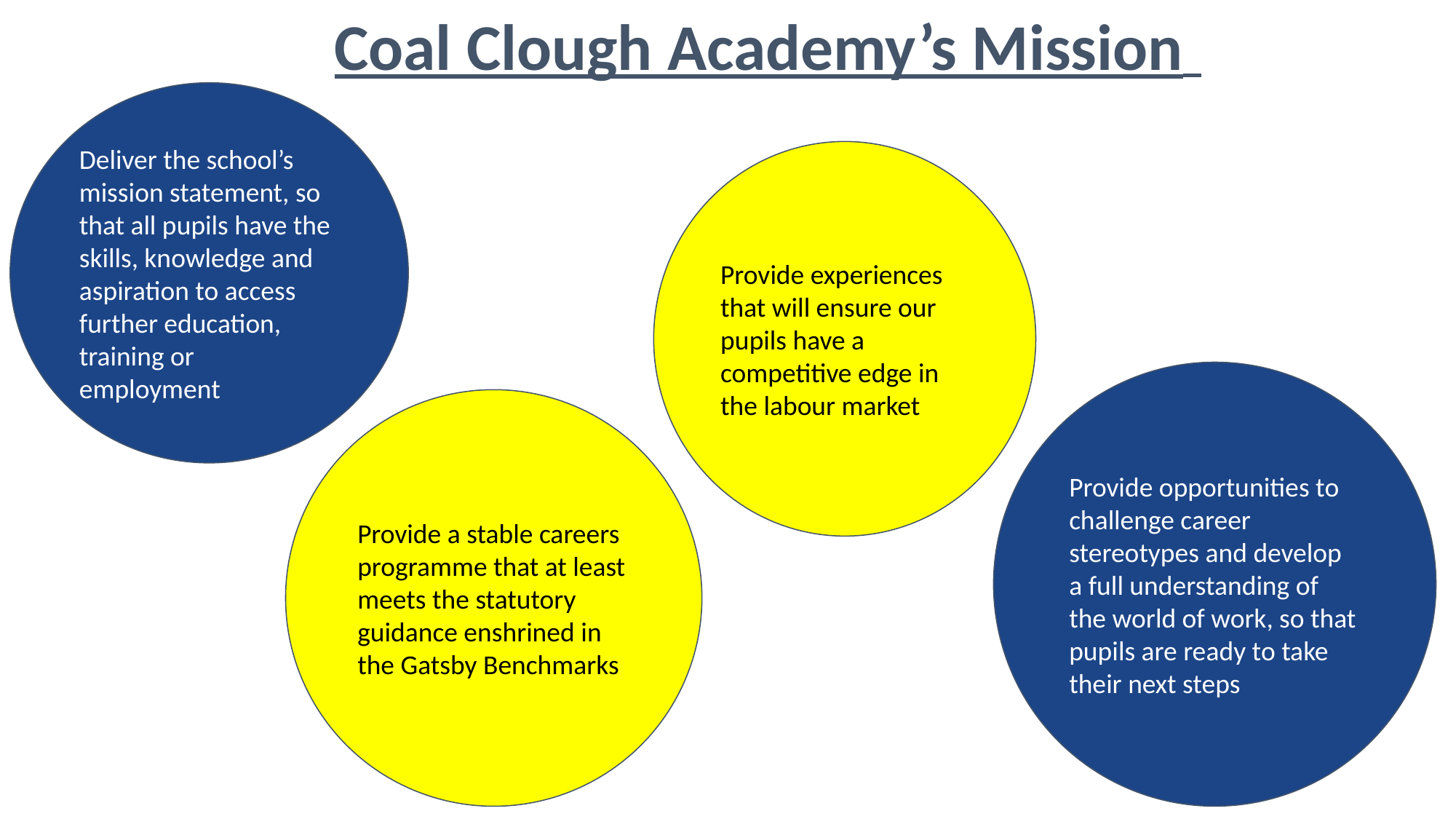

# Coal Clough Academy’s Mission
Deliver the school’s mission statement, so that all pupils have the skills, knowledge and aspiration to access further education, training or employment
Provide experiences that will ensure our pupils have a competitive edge in the labour market
Provide opportunities to challenge career stereotypes and develop a full understanding of the world of work, so that pupils are ready to take their next steps
Provide a stable careers programme that at least meets the statutory guidance enshrined in the Gatsby Benchmarks